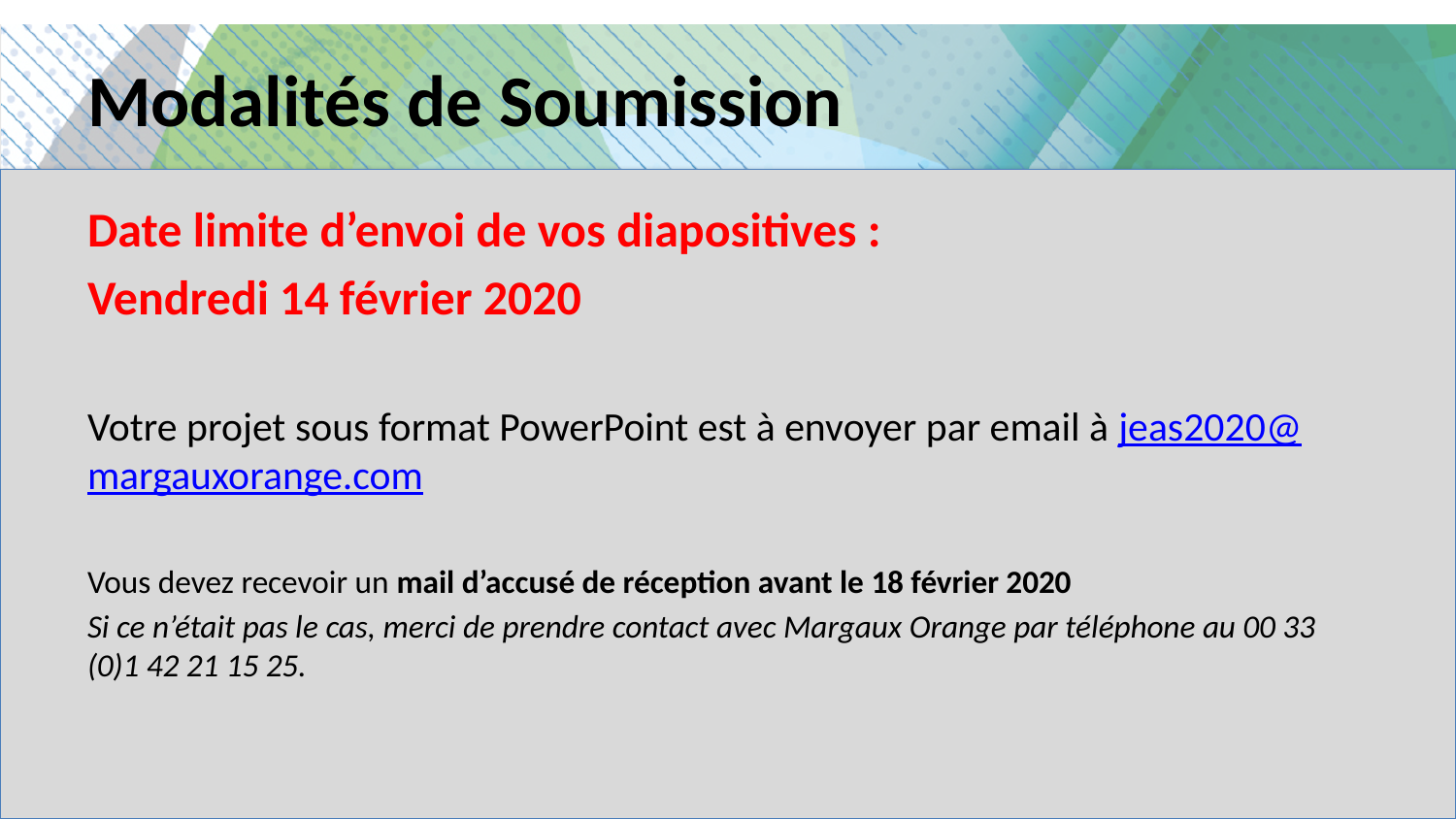

# Modalités de Soumission

Date limite d’envoi de vos diapositives :
Vendredi 14 février 2020

Votre projet sous format PowerPoint est à envoyer par email à jeas2020@margauxorange.com

Vous devez recevoir un mail d’accusé de réception avant le 18 février 2020
Si ce n’était pas le cas, merci de prendre contact avec Margaux Orange par téléphone au 00 33 (0)1 42 21 15 25.

2